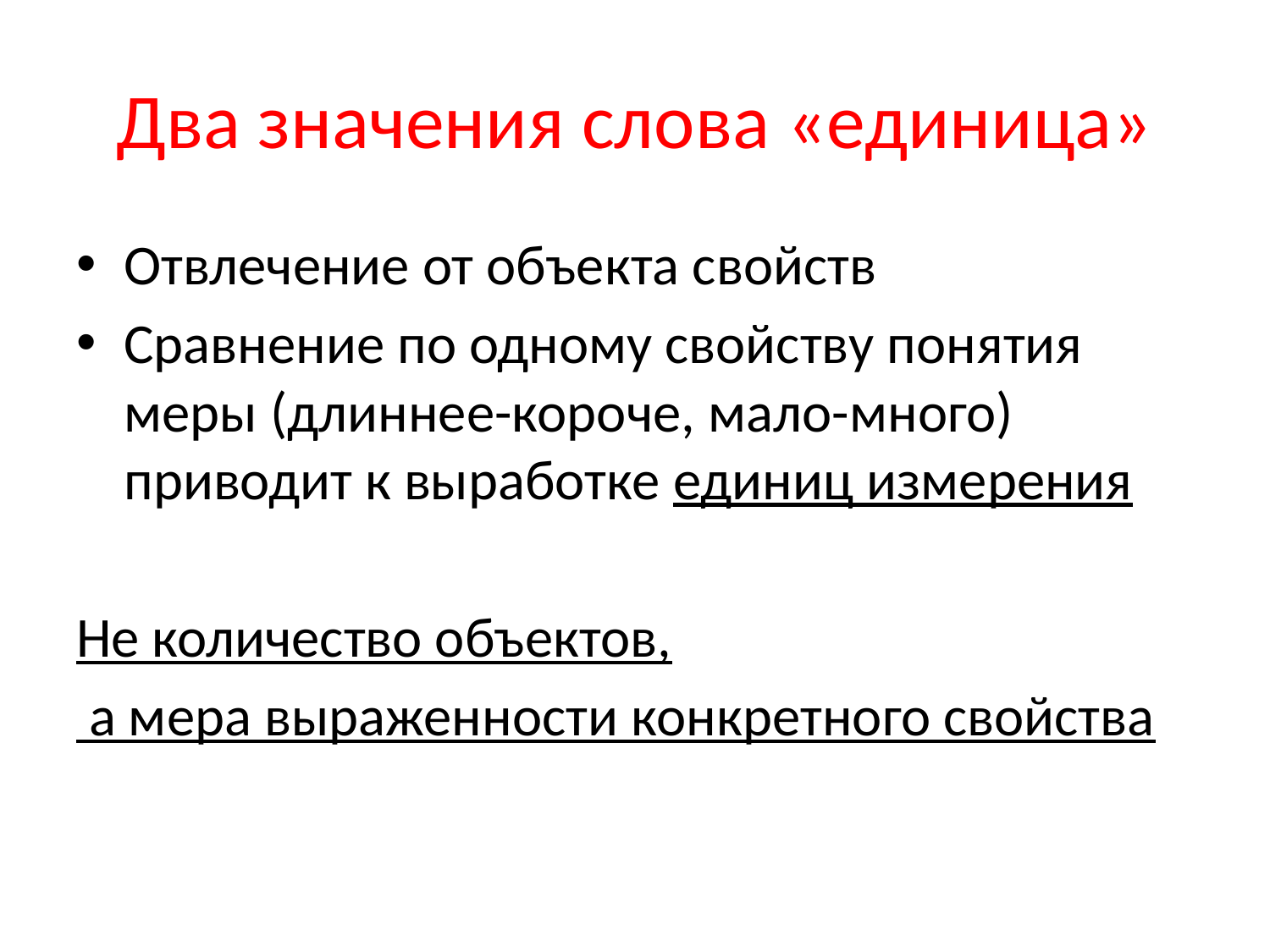

# Два значения слова «единица»
Отвлечение от объекта свойств
Сравнение по одному свойству понятия меры (длиннее-короче, мало-много) приводит к выработке единиц измерения

Не количество объектов,
 а мера выраженности конкретного свойства